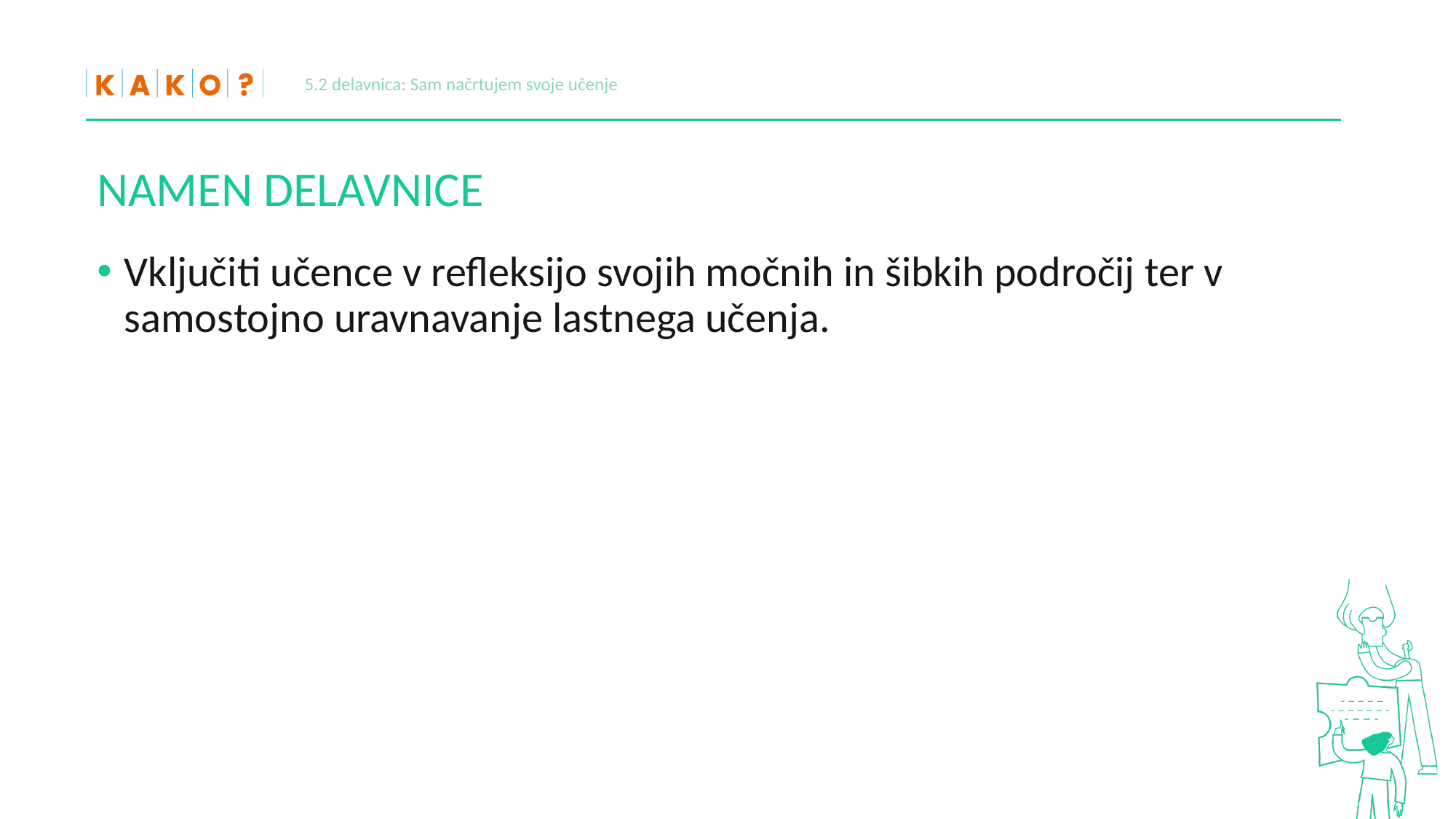

5.2 delavnica: Sam načrtujem svoje učenje

# NAMEN DELAVNICE
Vključiti učence v refleksijo svojih močnih in šibkih področij ter v samostojno uravnavanje lastnega učenja.